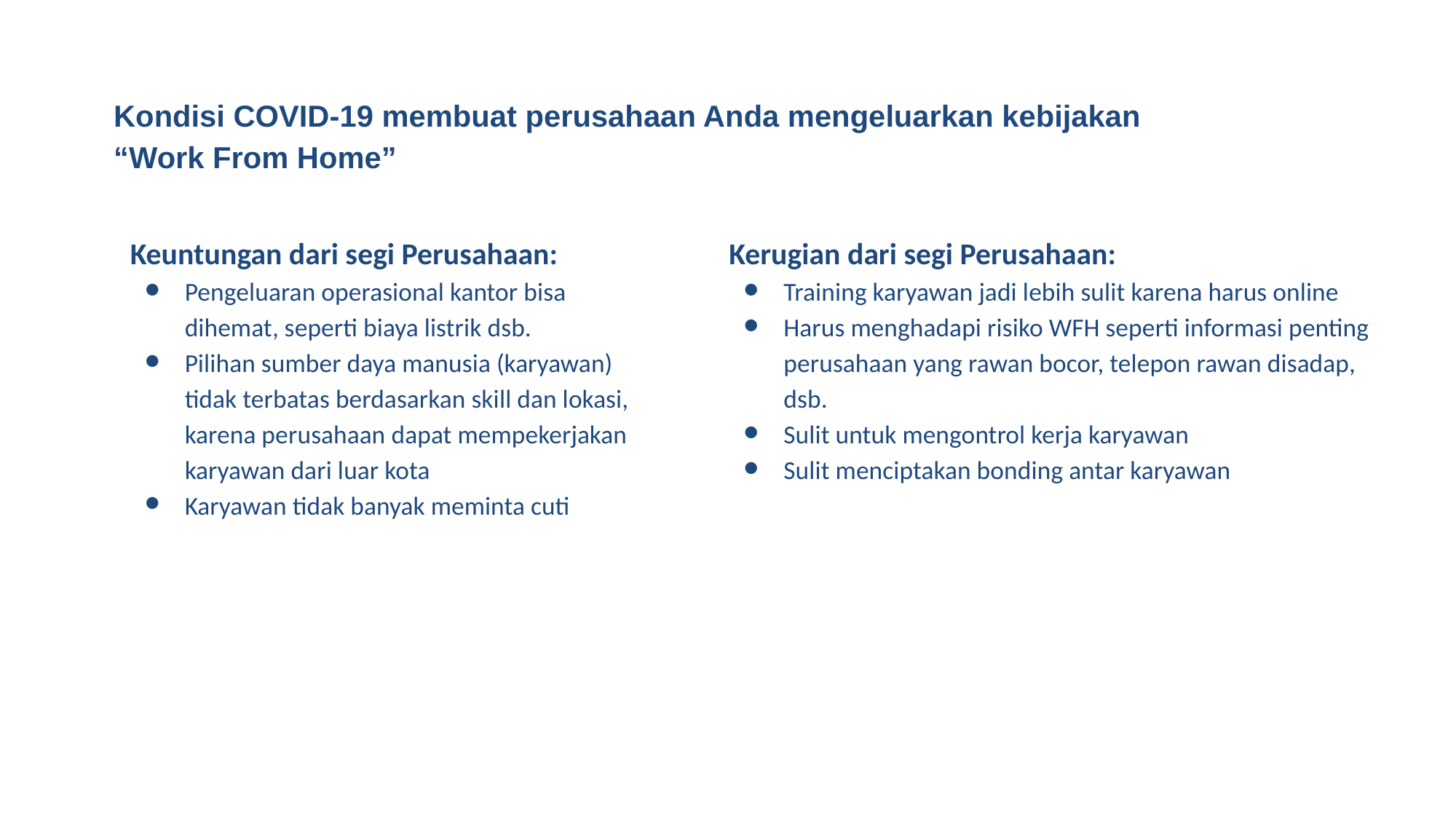

Kondisi COVID-19 membuat perusahaan Anda mengeluarkan kebijakan “Work From Home”
Keuntungan dari segi Perusahaan:
Pengeluaran operasional kantor bisa dihemat, seperti biaya listrik dsb.
Pilihan sumber daya manusia (karyawan) tidak terbatas berdasarkan skill dan lokasi, karena perusahaan dapat mempekerjakan karyawan dari luar kota
Karyawan tidak banyak meminta cuti
Kerugian dari segi Perusahaan:
Training karyawan jadi lebih sulit karena harus online
Harus menghadapi risiko WFH seperti informasi penting perusahaan yang rawan bocor, telepon rawan disadap, dsb.
Sulit untuk mengontrol kerja karyawan
Sulit menciptakan bonding antar karyawan